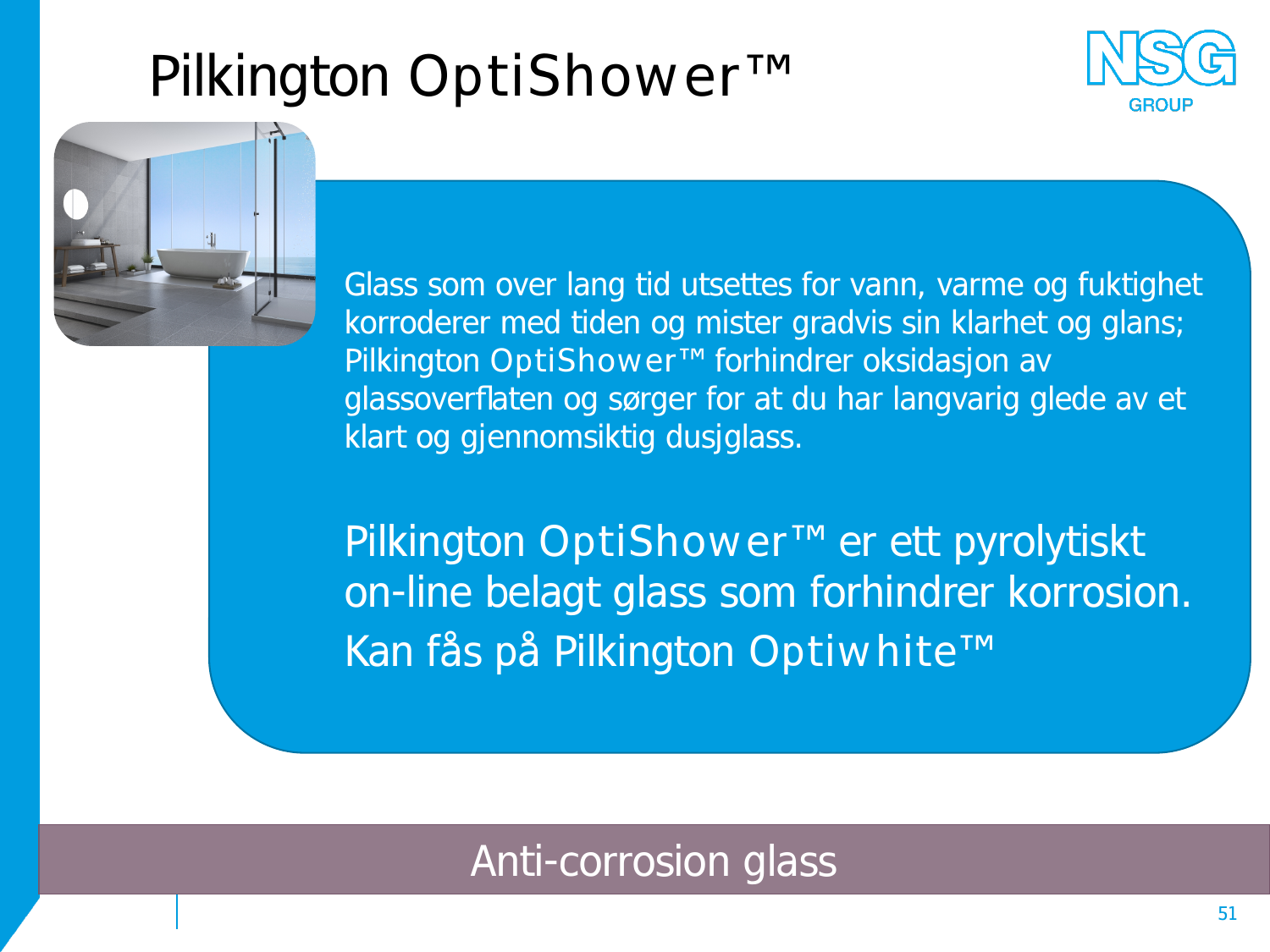

Pilkington OptiShower™

Glass som over lang tid utsettes for vann, varme og fuktighet
korroderer med tiden og mister gradvis sin klarhet og glans; Pilkington OptiShower™ forhindrer oksidasjon av glassoverflaten og sørger for at du har langvarig glede av et klart og gjennomsiktig dusjglass.
Pilkington OptiShower™ er ett pyrolytiskt on-line belagt glass som forhindrer korrosion.
Kan fås på Pilkington Optiwhite™

Anti-corrosion glass
51